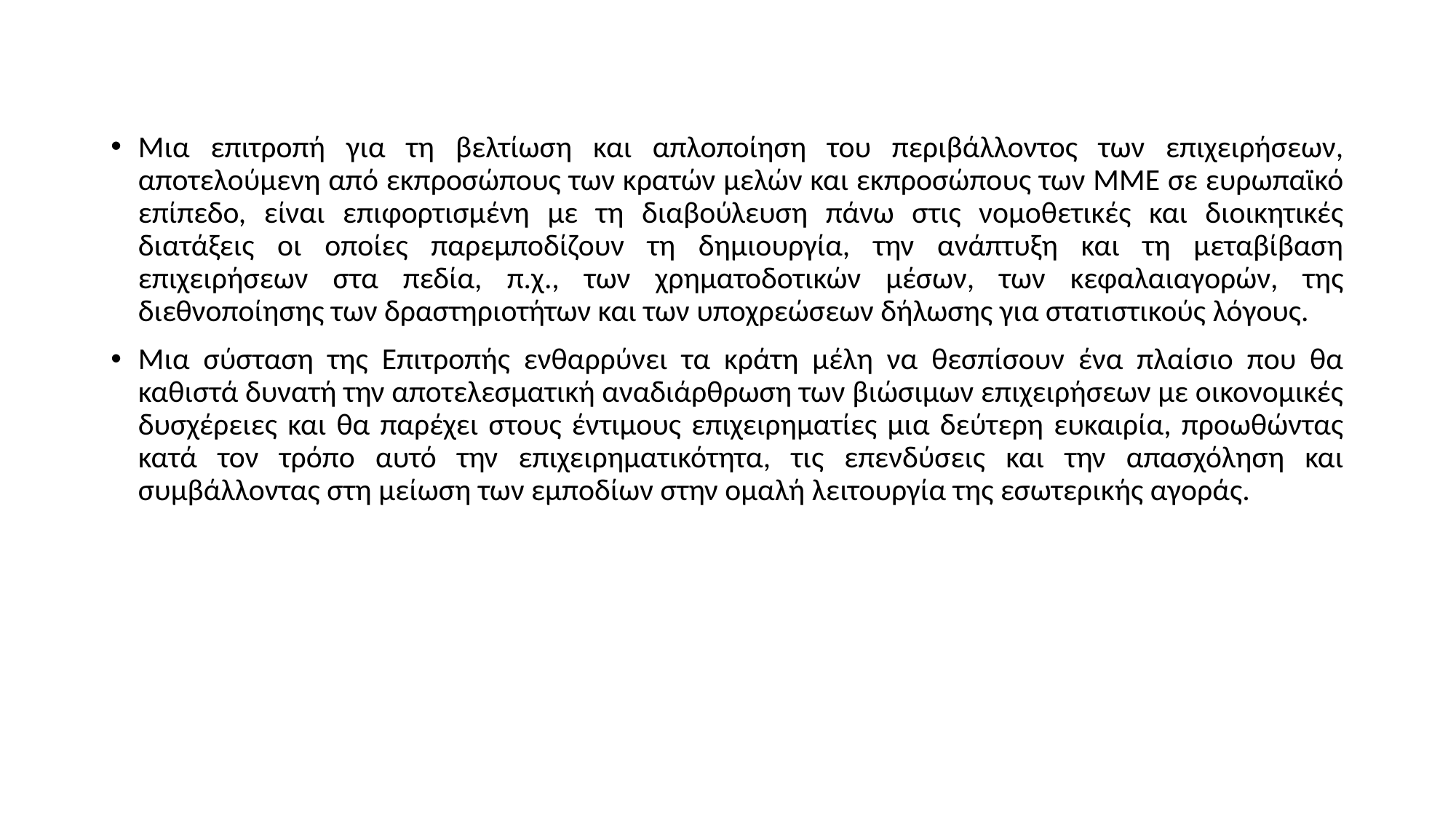

Μια επιτροπή για τη βελτίωση και απλοποίηση του περιβάλλοντος των επιχειρήσεων, αποτελούμενη από εκπροσώπους των κρατών μελών και εκπροσώπους των MME σε ευρωπαϊκό επίπεδο, είναι επιφορτισμένη με τη διαβούλευση πάνω στις νομοθετικές και διοικητικές διατάξεις οι οποίες παρεμποδίζουν τη δημιουργία, την ανάπτυξη και τη μεταβίβαση επιχειρήσεων στα πεδία, π.χ., των χρηματοδοτικών μέσων, των κεφαλαιαγορών, της διεθνοποίησης των δραστηριοτήτων και των υποχρεώσεων δήλωσης για στατιστικούς λόγους.
Μια σύσταση της Επιτροπής ενθαρρύνει τα κράτη μέλη να θεσπίσουν ένα πλαίσιο που θα καθιστά δυνατή την αποτελεσματική αναδιάρθρωση των βιώσιμων επιχειρήσεων με οικονομικές δυσχέρειες και θα παρέχει στους έντιμους επιχειρηματίες μια δεύτερη ευκαιρία, προωθώντας κατά τον τρόπο αυτό την επιχειρηματικότητα, τις επενδύσεις και την απασχόληση και συμβάλλοντας στη μείωση των εμποδίων στην ομαλή λειτουργία της εσωτερικής αγοράς.